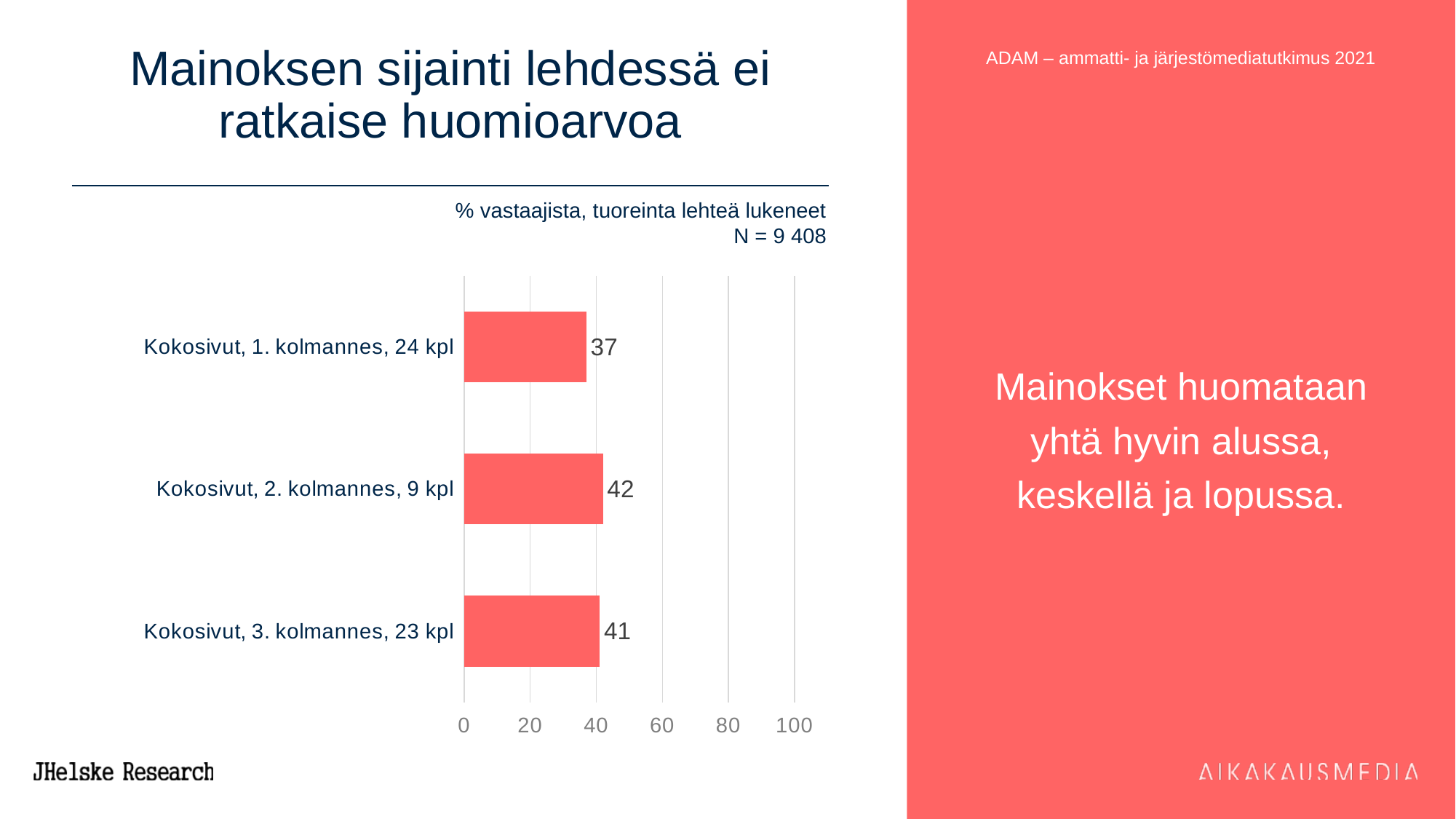

# Mainoksen sijainti lehdessä ei ratkaise huomioarvoa
Mainokset huomataan yhtä hyvin alussa, keskellä ja lopussa.
% vastaajista, tuoreinta lehteä lukeneet
 N = 9 408

### Chart

| Category | 20 ADAM |
|---|---|
| Kokosivut, 1. kolmannes, 24 kpl  | 37.0 |
| Kokosivut, 2. kolmannes, 9 kpl  | 42.0 |
| Kokosivut, 3. kolmannes, 23 kpl  | 41.0 |